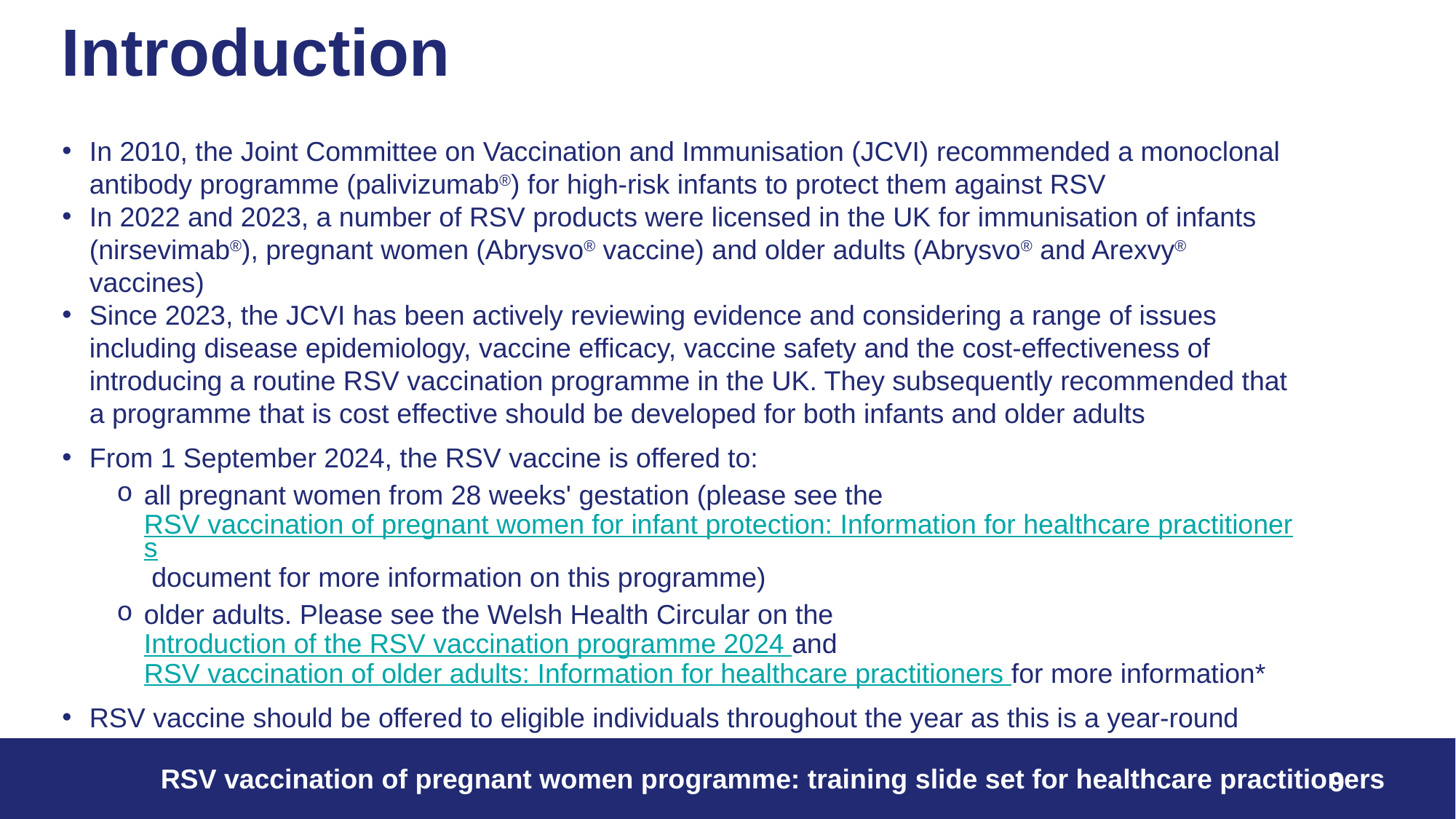

# Introduction
In 2010, the Joint Committee on Vaccination and Immunisation (JCVI) recommended a monoclonal antibody programme (palivizumab®) for high-risk infants to protect them against RSV
In 2022 and 2023, a number of RSV products were licensed in the UK for immunisation of infants (nirsevimab®), pregnant women (Abrysvo® vaccine) and older adults (Abrysvo® and Arexvy® vaccines)
Since 2023, the JCVI has been actively reviewing evidence and considering a range of issues including disease epidemiology, vaccine efficacy, vaccine safety and the cost-effectiveness of introducing a routine RSV vaccination programme in the UK. They subsequently recommended that a programme that is cost effective should be developed for both infants and older adults
From 1 September 2024, the RSV vaccine is offered to:
all pregnant women from 28 weeks' gestation (please see the RSV vaccination of pregnant women for infant protection: Information for healthcare practitioners document for more information on this programme)
older adults. Please see the Welsh Health Circular on the Introduction of the RSV vaccination programme 2024 and RSV vaccination of older adults: Information for healthcare practitioners for more information*
RSV vaccine should be offered to eligible individuals throughout the year as this is a year-round programme

RSV vaccination of pregnant women programme: training slide set for healthcare practitioners
9